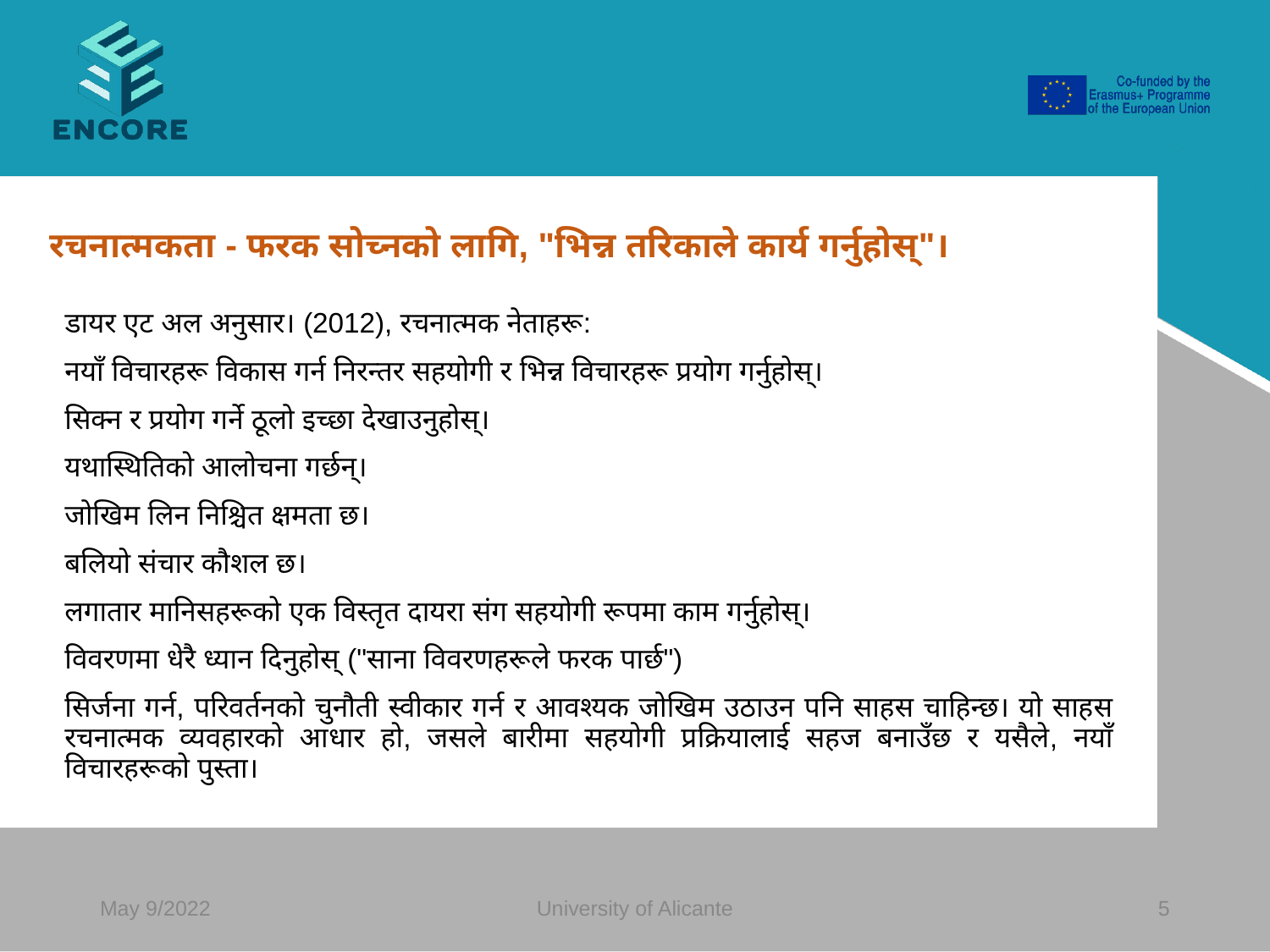

#
रचनात्मकता - फरक सोच्नको लागि, "भिन्न तरिकाले कार्य गर्नुहोस्"।
डायर एट अल अनुसार। (2012), रचनात्मक नेताहरू:
नयाँ विचारहरू विकास गर्न निरन्तर सहयोगी र भिन्न विचारहरू प्रयोग गर्नुहोस्।
सिक्न र प्रयोग गर्ने ठूलो इच्छा देखाउनुहोस्।
यथास्थितिको आलोचना गर्छन्।
जोखिम लिन निश्चित क्षमता छ।
बलियो संचार कौशल छ।
लगातार मानिसहरूको एक विस्तृत दायरा संग सहयोगी रूपमा काम गर्नुहोस्।
विवरणमा धेरै ध्यान दिनुहोस् ("साना विवरणहरूले फरक पार्छ")
सिर्जना गर्न, परिवर्तनको चुनौती स्वीकार गर्न र आवश्यक जोखिम उठाउन पनि साहस चाहिन्छ। यो साहस रचनात्मक व्यवहारको आधार हो, जसले बारीमा सहयोगी प्रक्रियालाई सहज बनाउँछ र यसैले, नयाँ विचारहरूको पुस्ता।

May 9/2022
University of Alicante
5